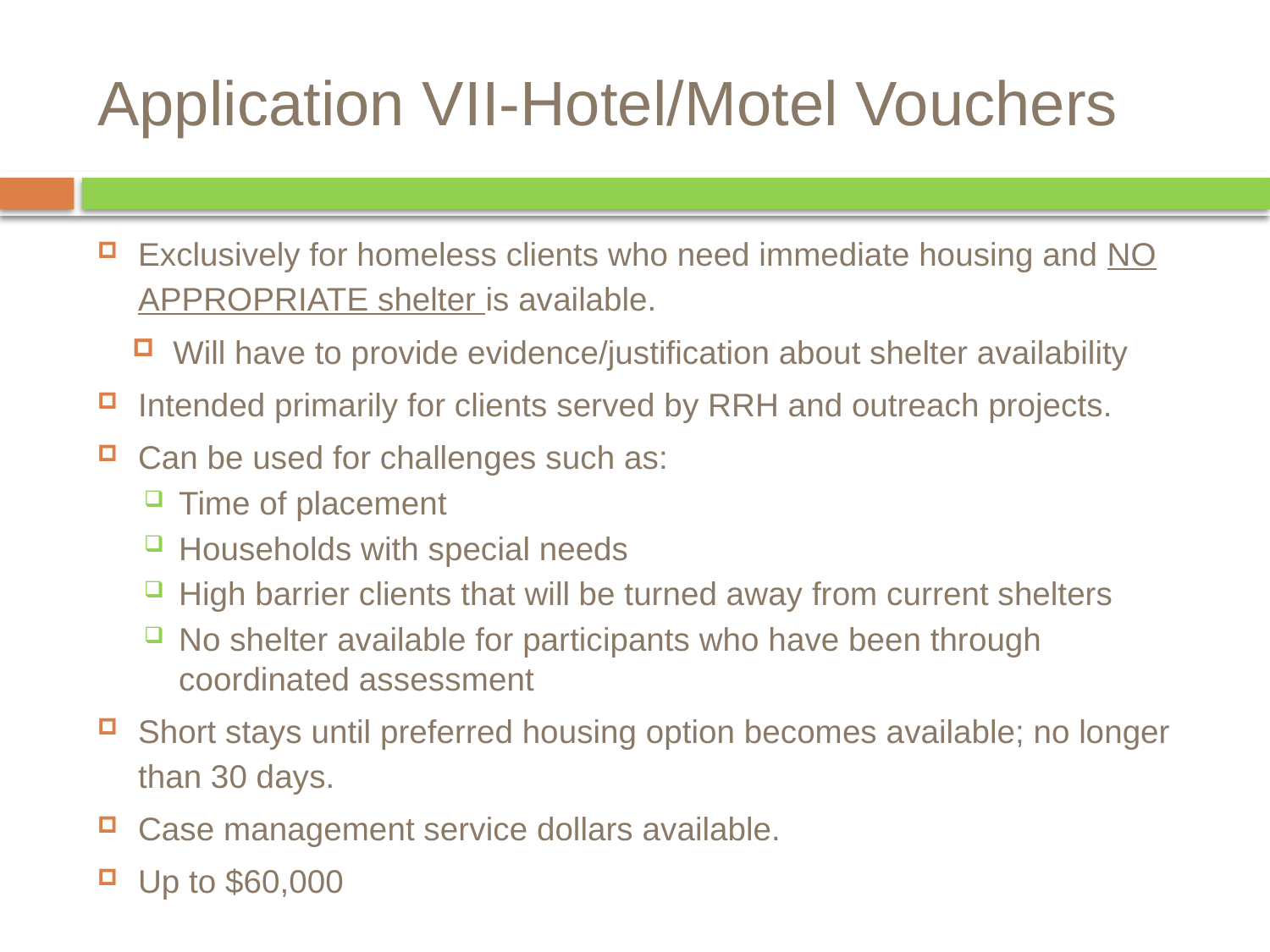

# Application VII-Hotel/Motel Vouchers
Exclusively for homeless clients who need immediate housing and NO APPROPRIATE shelter is available.
Will have to provide evidence/justification about shelter availability
Intended primarily for clients served by RRH and outreach projects.
Can be used for challenges such as:
Time of placement
Households with special needs
High barrier clients that will be turned away from current shelters
No shelter available for participants who have been through coordinated assessment
Short stays until preferred housing option becomes available; no longer than 30 days.
Case management service dollars available.
Up to $60,000